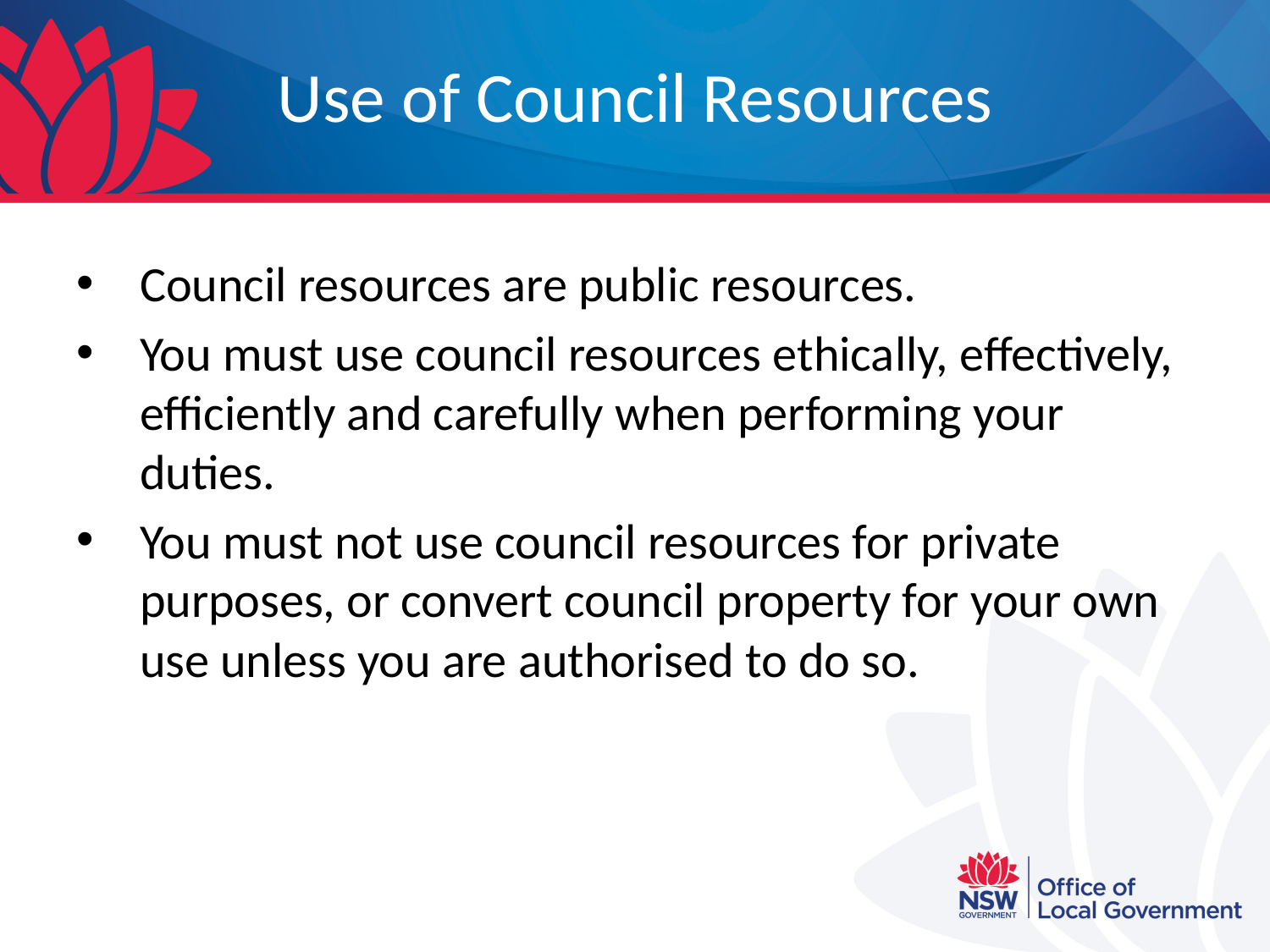

# Use of Council Resources
Council resources are public resources.
You must use council resources ethically, effectively, efficiently and carefully when performing your duties.
You must not use council resources for private purposes, or convert council property for your own use unless you are authorised to do so.